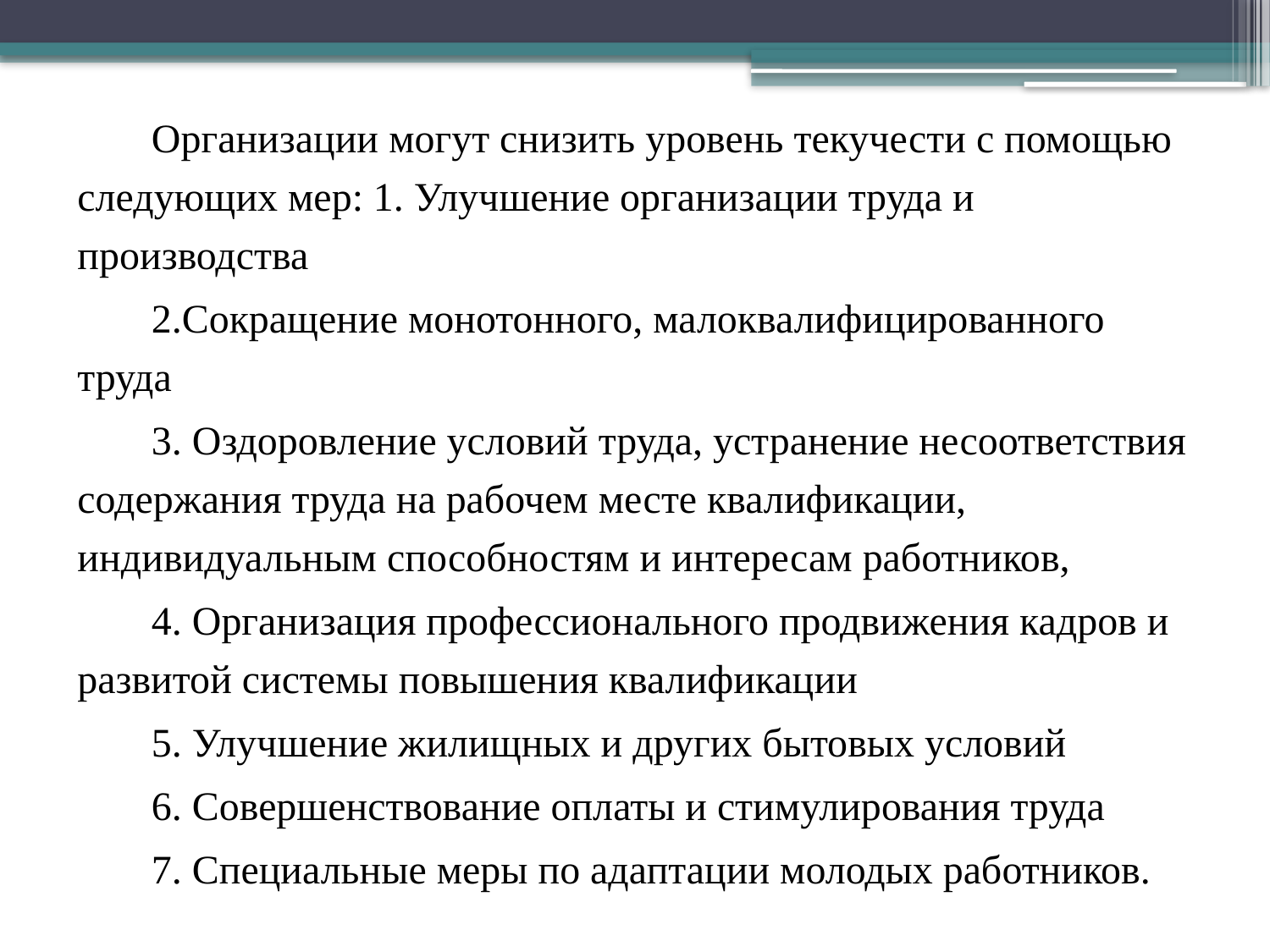

Организации могут снизить уровень текучести с помощью следующих мер: 1. Улучшение организации труда и производства
2.Сокращение монотонного, малоквалифицированного труда
3. Оздоровление условий труда, устранение несоответствия содержания труда на рабочем месте квалификации, индивидуальным способностям и интересам работников,
4. Организация профессионального продвижения кадров и развитой системы повышения квалификации
5. Улучшение жилищных и других бытовых условий
6. Совершенствование оплаты и стимулирования труда
7. Специальные меры по адаптации молодых работников.